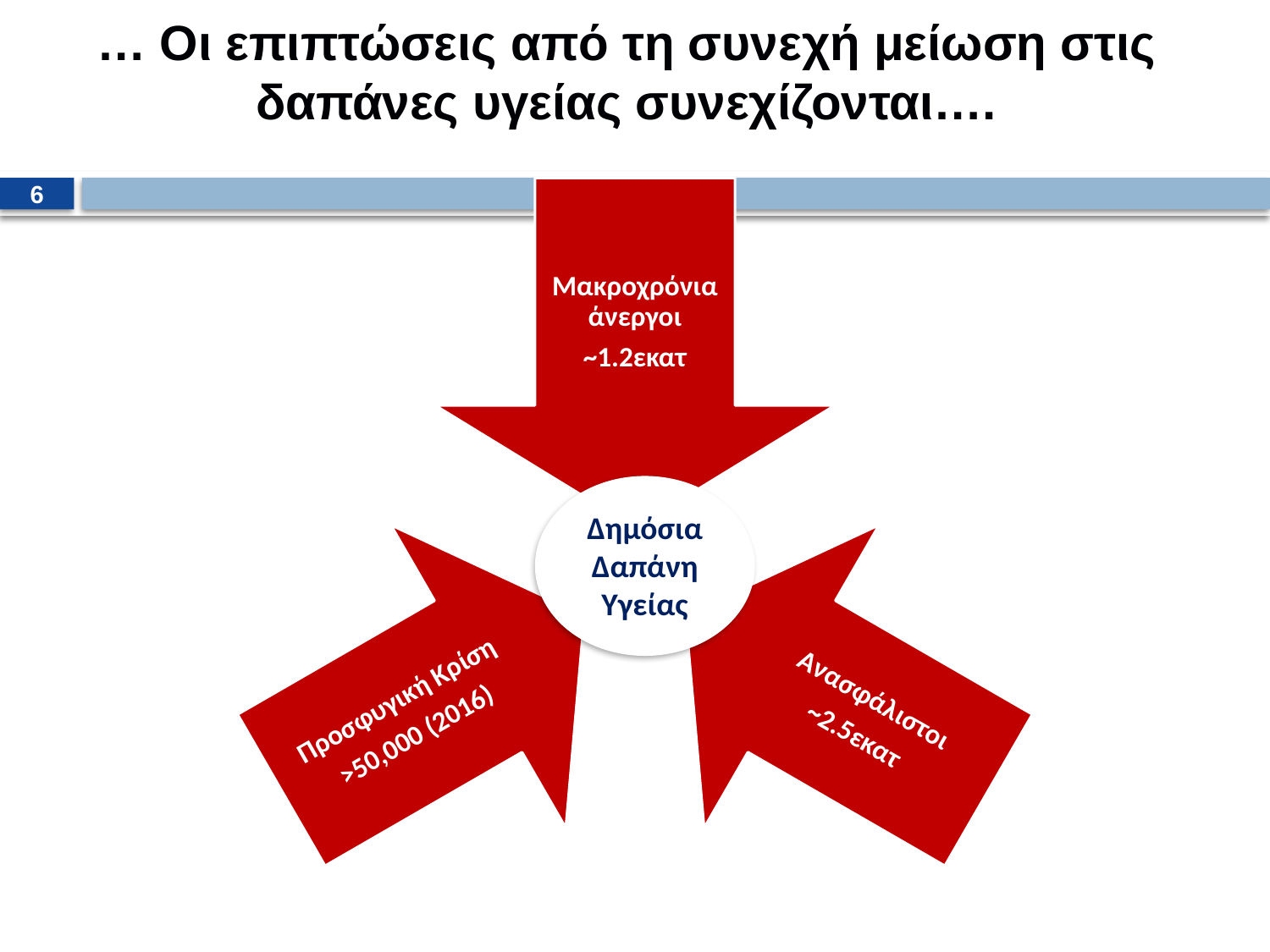

… Οι επιπτώσεις από τη συνεχή μείωση στις δαπάνες υγείας συνεχίζονται….
6
Μακροχρόνια άνεργοι
~1.2εκατ
Ανασφάλιστοι
~2.5εκατ
Προσφυγική Κρίση
>50,000 (2016)

Δημόσια Δαπάνη Υγείας